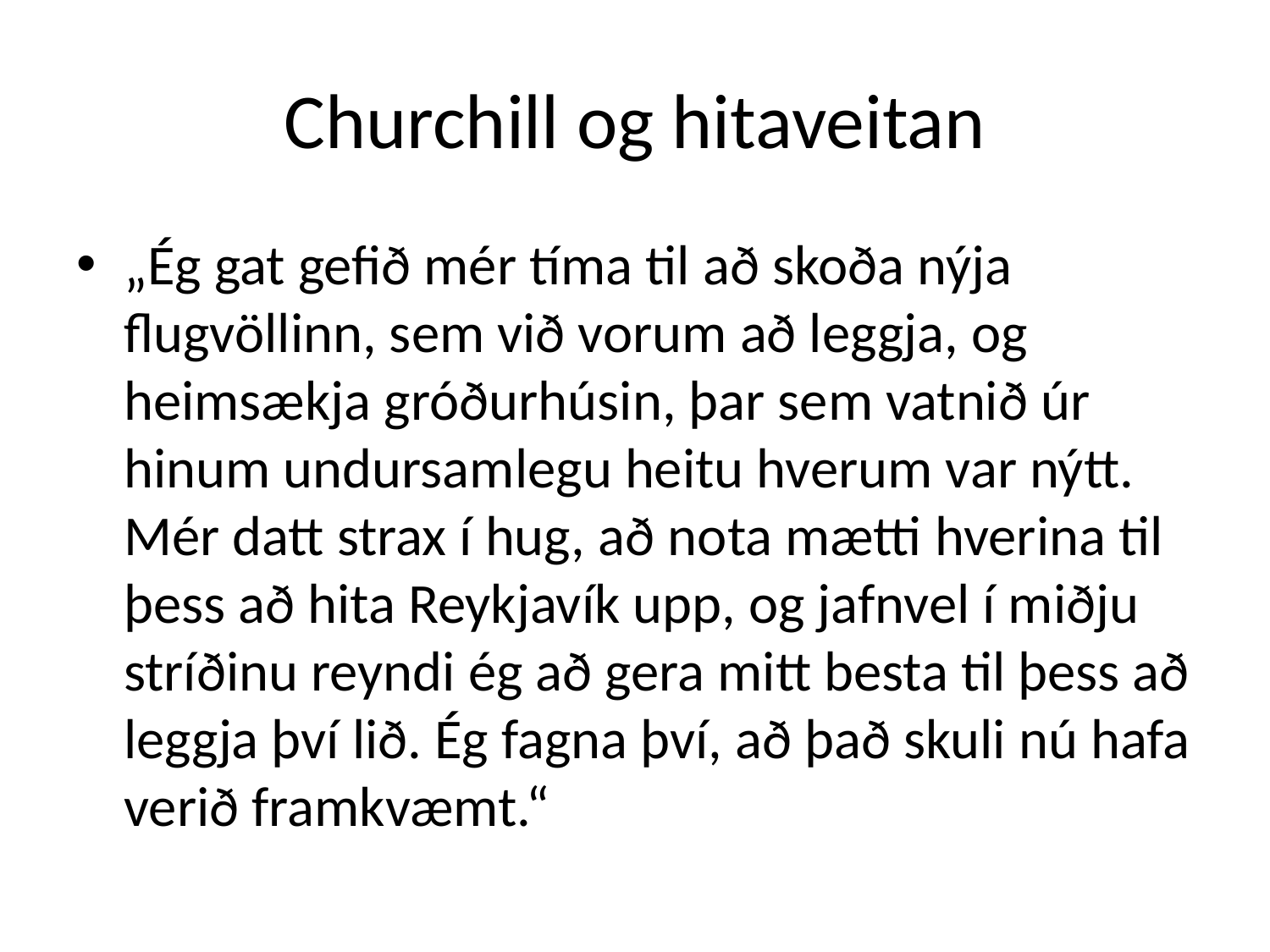

# Churchill og hitaveitan
„Ég gat gefið mér tíma til að skoða nýja flugvöllinn, sem við vorum að leggja, og heimsækja gróðurhúsin, þar sem vatnið úr hinum undursamlegu heitu hverum var nýtt. Mér datt strax í hug, að nota mætti hverina til þess að hita Reykjavík upp, og jafnvel í miðju stríðinu reyndi ég að gera mitt besta til þess að leggja því lið. Ég fagna því, að það skuli nú hafa verið framkvæmt.“